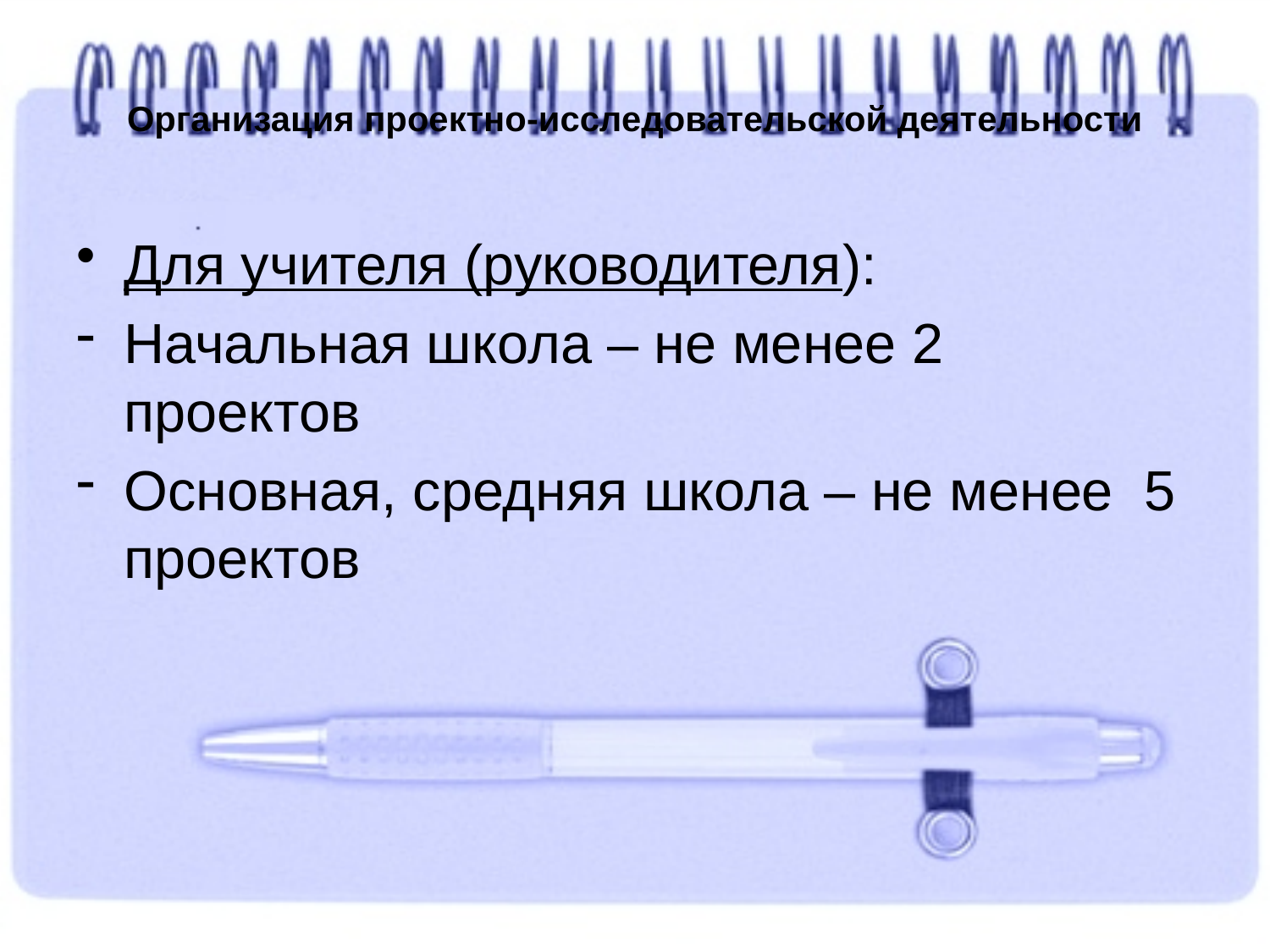

# Организация проектно-исследовательской деятельности
Для учителя (руководителя):
Начальная школа – не менее 2 проектов
Основная, средняя школа – не менее  5 проектов